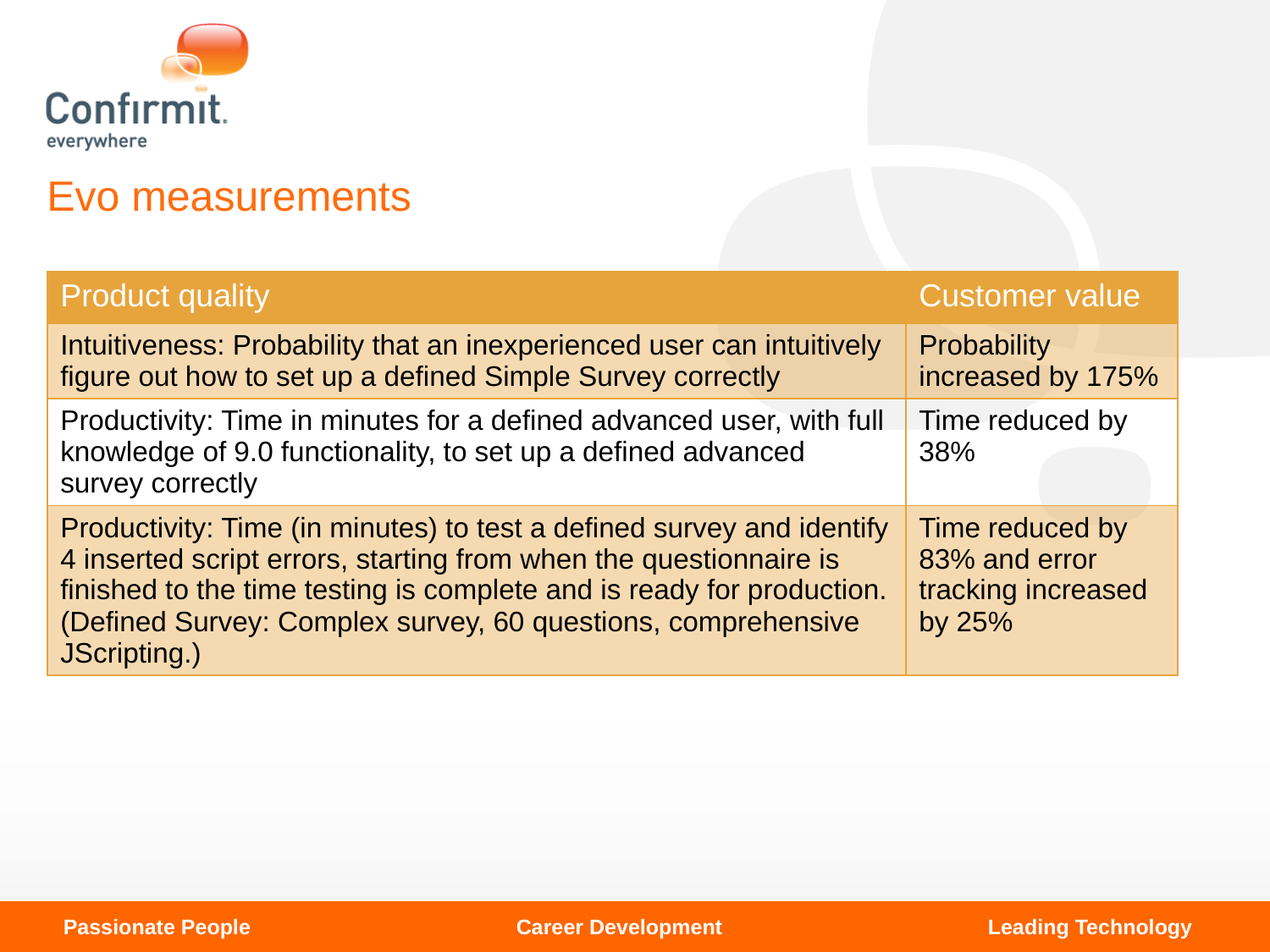

# Evo measurements
| Product quality | Customer value |
| --- | --- |
| Intuitiveness: Probability that an inexperienced user can intuitively figure out how to set up a defined Simple Survey correctly | Probability increased by 175% |
| Productivity: Time in minutes for a defined advanced user, with full knowledge of 9.0 functionality, to set up a defined advanced survey correctly | Time reduced by 38% |
| Productivity: Time (in minutes) to test a defined survey and identify 4 inserted script errors, starting from when the questionnaire is finished to the time testing is complete and is ready for production. (Defined Survey: Complex survey, 60 questions, comprehensive JScripting.) | Time reduced by 83% and error tracking increased by 25% |